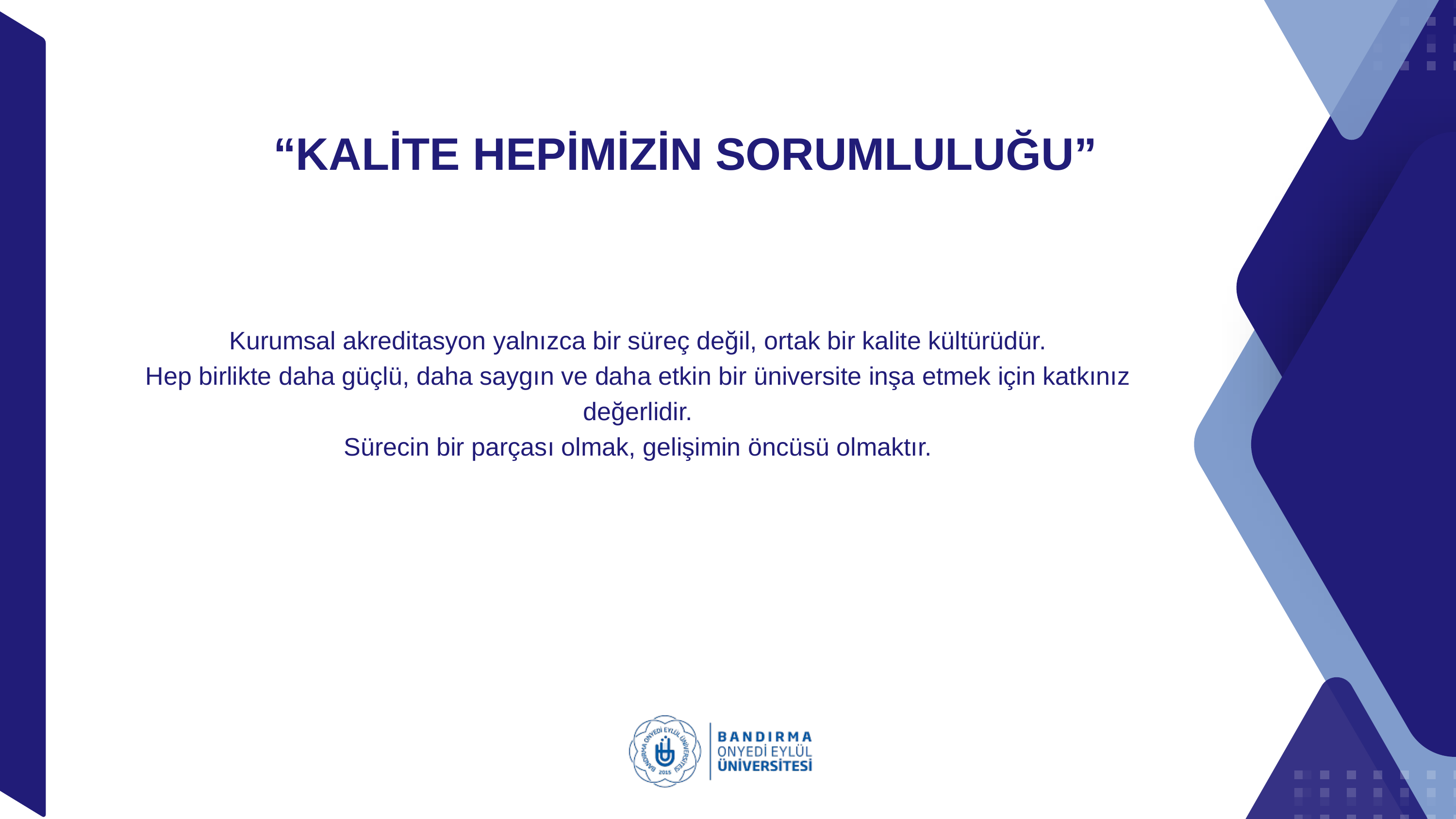

“KALİTE HEPİMİZİN SORUMLULUĞU”

Kurumsal akreditasyon yalnızca bir süreç değil, ortak bir kalite kültürüdür.
Hep birlikte daha güçlü, daha saygın ve daha etkin bir üniversite inşa etmek için katkınız değerlidir.
Sürecin bir parçası olmak, gelişimin öncüsü olmaktır.